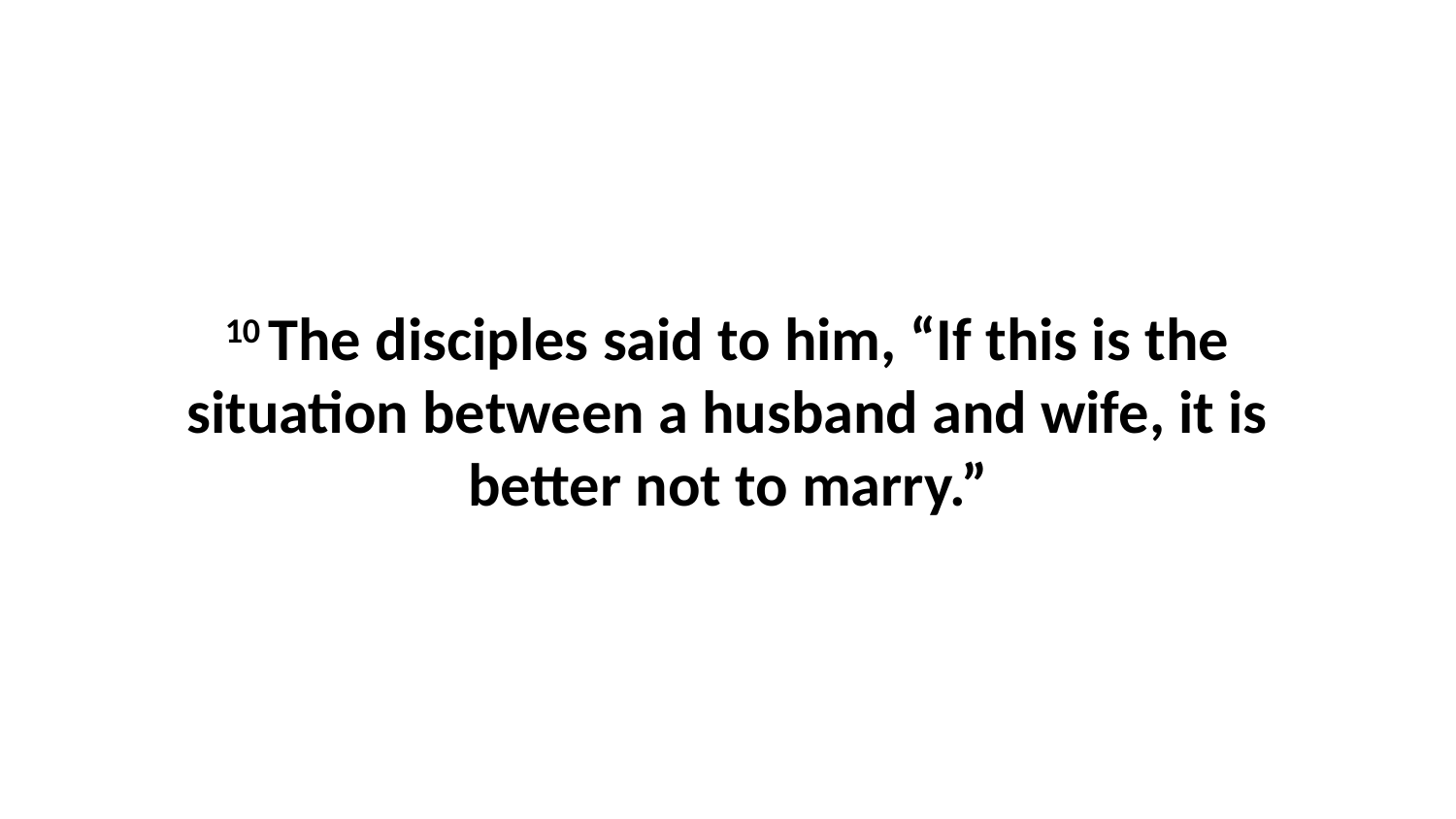

10 The disciples said to him, “If this is the situation between a husband and wife, it is better not to marry.”